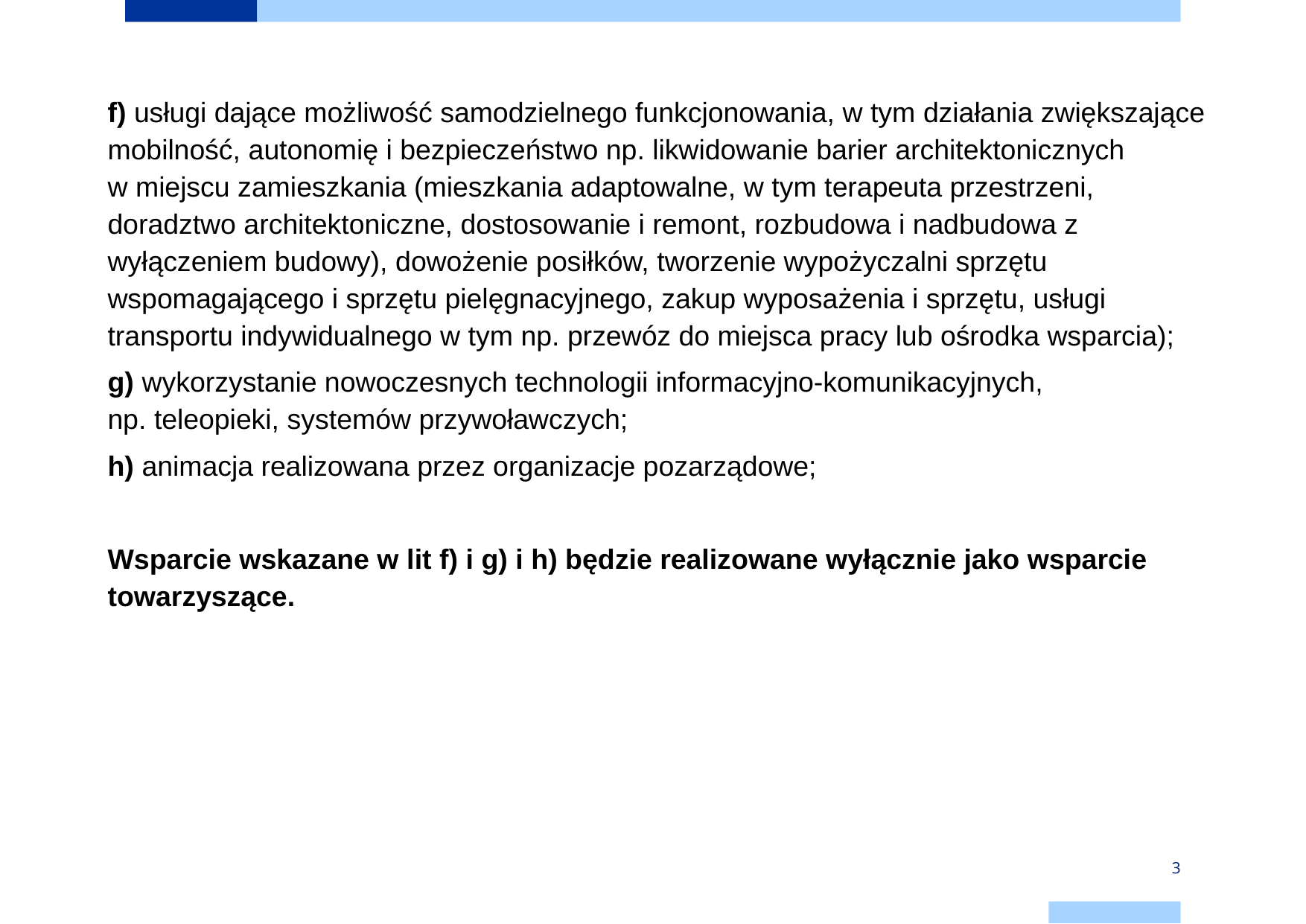

f) usługi dające możliwość samodzielnego funkcjonowania, w tym działania zwiększające mobilność, autonomię i bezpieczeństwo np. likwidowanie barier architektonicznych
w miejscu zamieszkania (mieszkania adaptowalne, w tym terapeuta przestrzeni, doradztwo architektoniczne, dostosowanie i remont, rozbudowa i nadbudowa z wyłączeniem budowy), dowożenie posiłków, tworzenie wypożyczalni sprzętu wspomagającego i sprzętu pielęgnacyjnego, zakup wyposażenia i sprzętu, usługi transportu indywidualnego w tym np. przewóz do miejsca pracy lub ośrodka wsparcia);
g) wykorzystanie nowoczesnych technologii informacyjno-komunikacyjnych,
np. teleopieki, systemów przywoławczych;
h) animacja realizowana przez organizacje pozarządowe;

Wsparcie wskazane w lit f) i g) i h) będzie realizowane wyłącznie jako wsparcie towarzyszące.

3